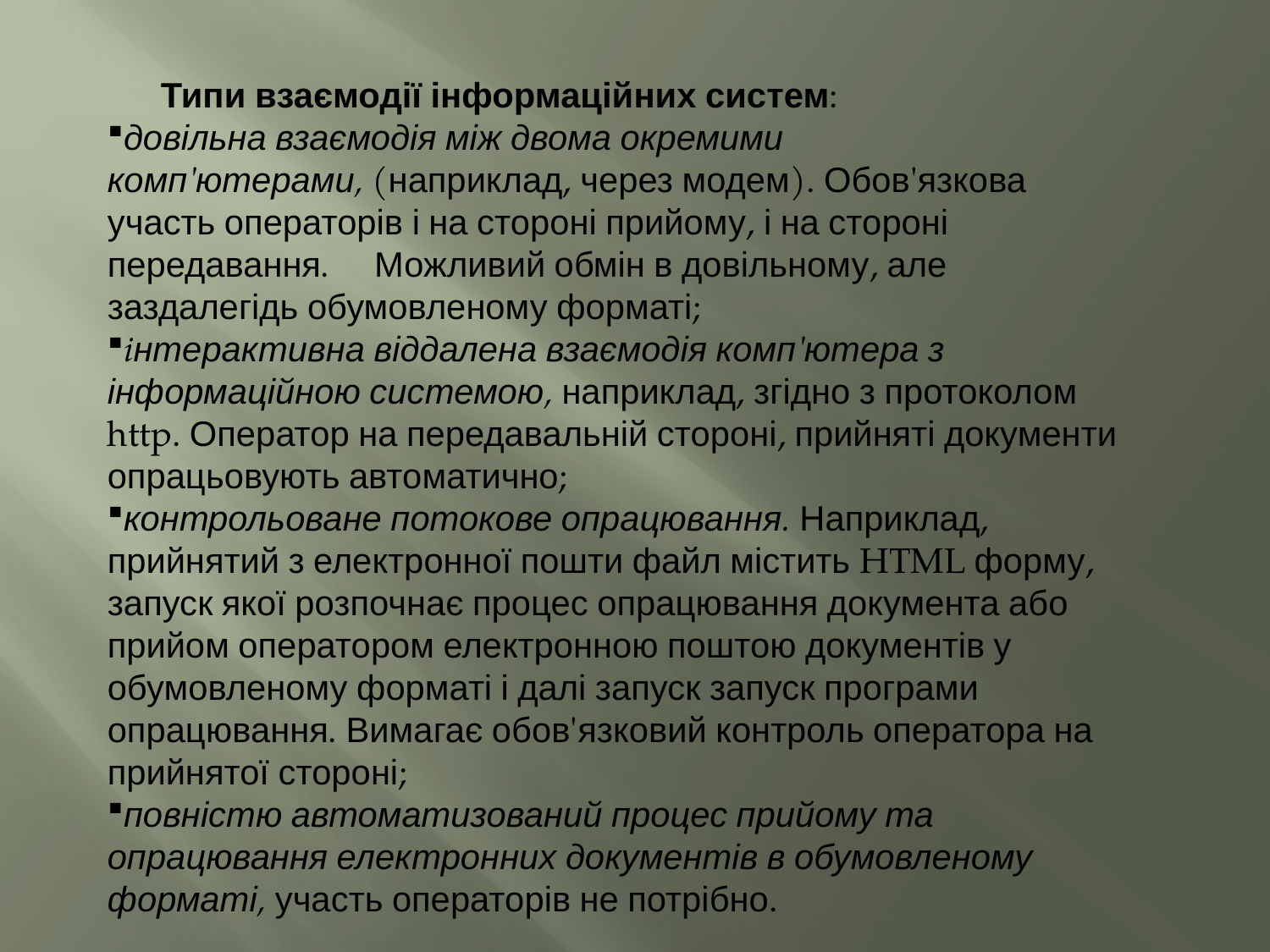

Типи взаємодії інформаційних систем:
довільна взаємодія між двома окремими комп'ютерами, (наприклад, через модем). Обов'язкова участь операторів і на стороні прийому, і на стороні передавання.     Можливий обмін в довільному, але заздалегідь обумовленому форматі;
iнтерактивна віддалена взаємодія комп'ютера з інформаційною системою, наприклад, згідно з протоколом http. Оператор на передавальній стороні, прийняті документи опрацьовують автоматично;
контрольоване потокове опрацювання. Наприклад, прийнятий з електронної пошти файл містить HTML форму, запуск якої розпочнає процес опрацювання документа або прийом оператором електронною поштою документів у обумовленому форматі і далі запуск запуск програми опрацювання. Вимагає обов'язковий контроль оператора на прийнятої стороні;
повністю автоматизований процес прийому та опрацювання електронних документів в обумовленому форматі, участь операторів не потрібно.